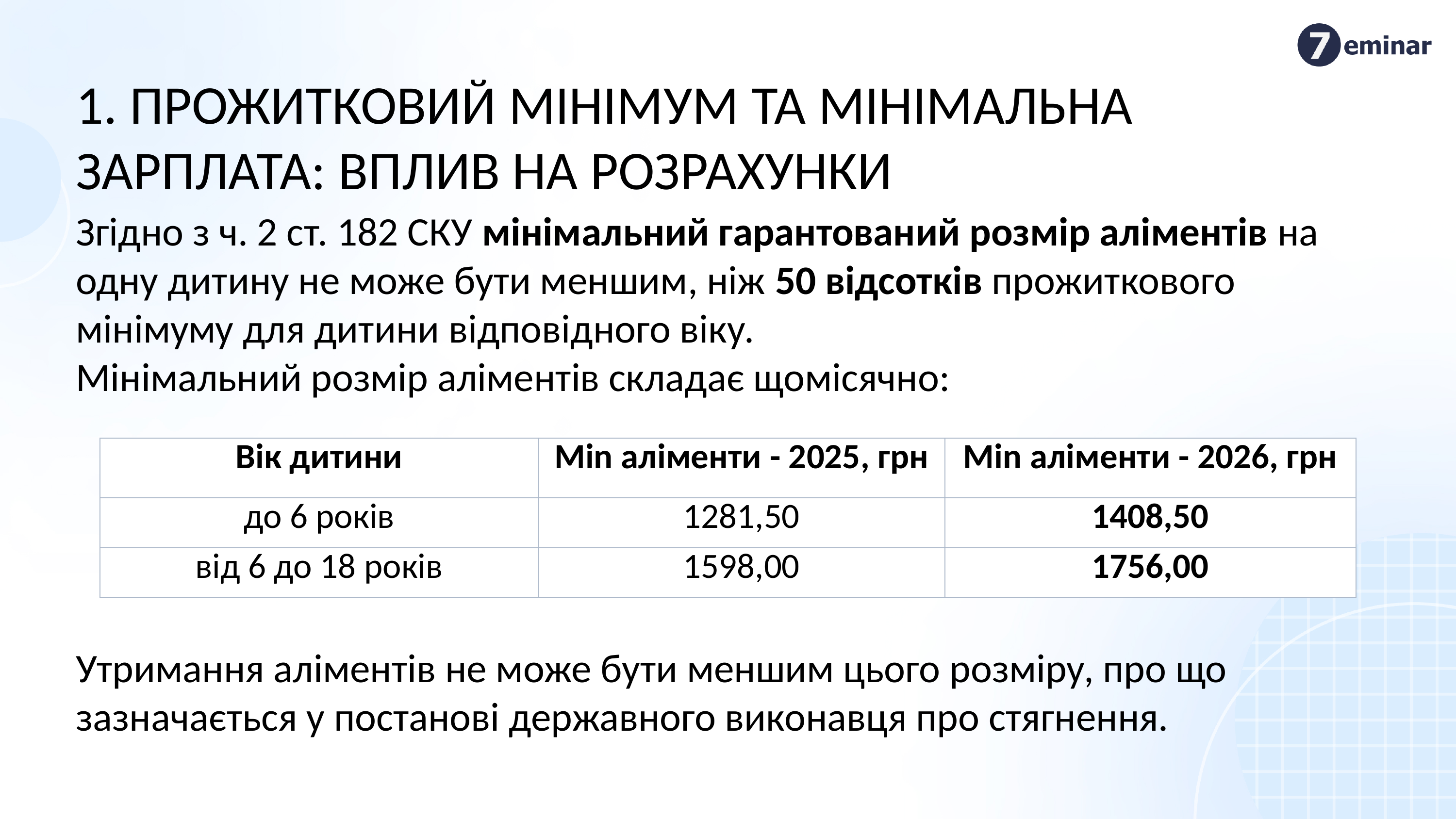

1. Прожитковий мінімум та мінімальна зарплата: вплив на розрахунки
Згідно з ч. 2 ст. 182 СКУ мінімальний гарантований розмір аліментів на одну дитину не може бути меншим, ніж 50 відсотків прожиткового мінімуму для дитини відповідного віку.
Мінімальний розмір аліментів складає щомісячно:

Утримання аліментів не може бути меншим цього розміру, про що зазначається у постанові державного виконавця про стягнення.

| Вік дитини | Min аліменти - 2025, грн | Min аліменти - 2026, грн |
| --- | --- | --- |
| до 6 років | 1281,50 | 1408,50 |
| від 6 до 18 років | 1598,00 | 1756,00 |
4